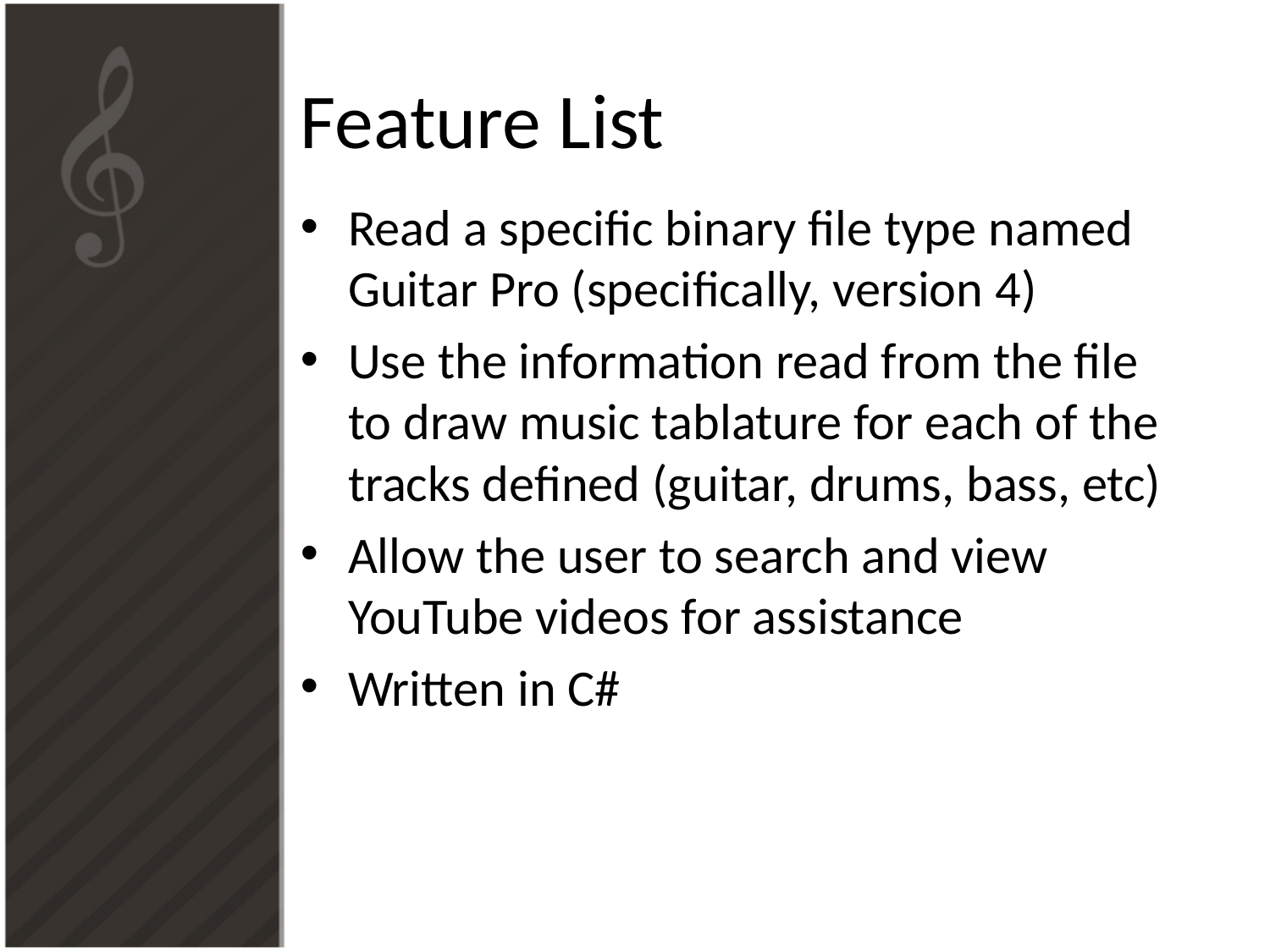

# Feature List
Read a specific binary file type named Guitar Pro (specifically, version 4)
Use the information read from the file to draw music tablature for each of the tracks defined (guitar, drums, bass, etc)
Allow the user to search and view YouTube videos for assistance
Written in C#